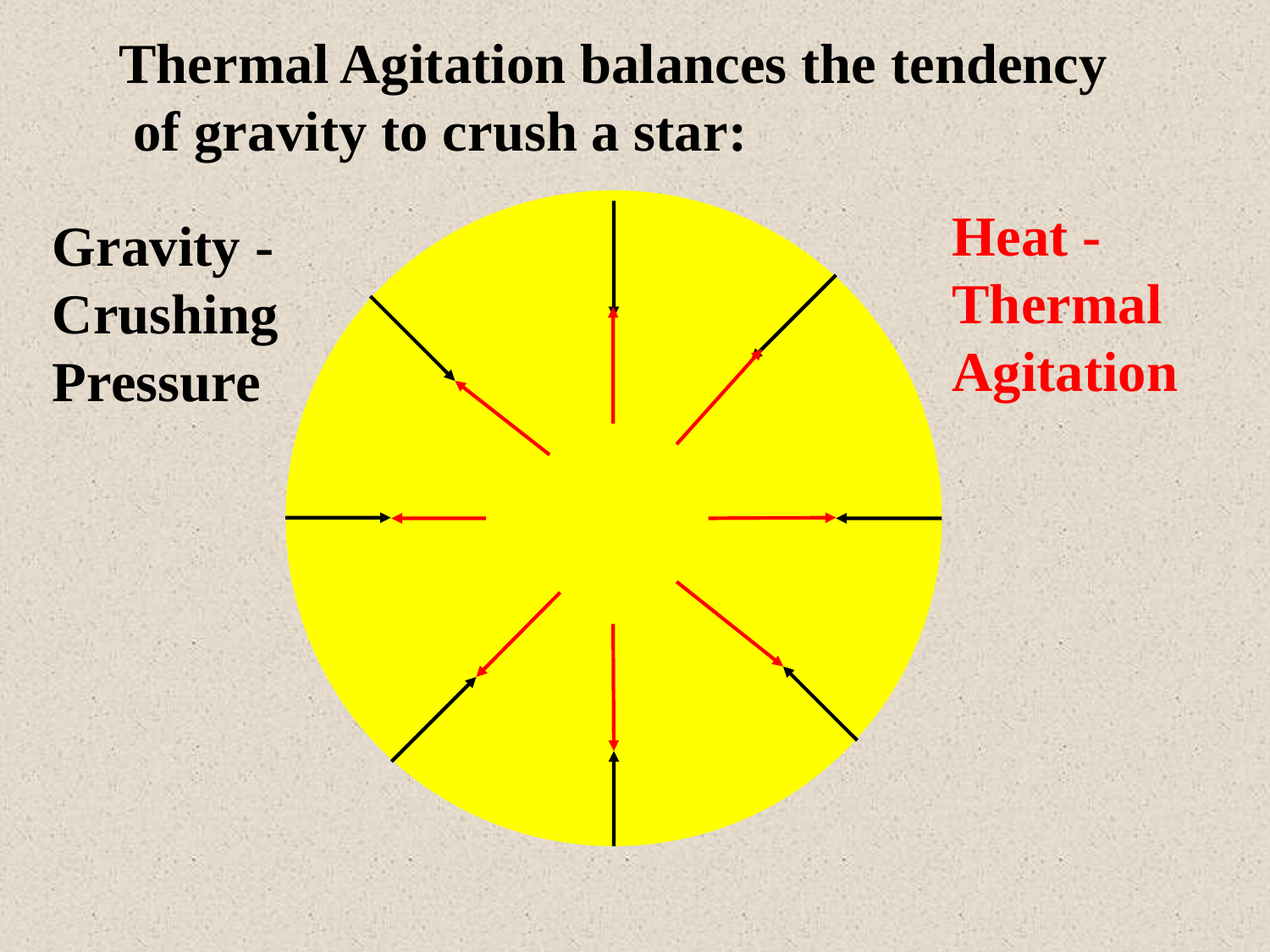

Thermal Agitation balances the tendency
 of gravity to crush a star:

Heat -
Thermal
Agitation

Gravity -
Crushing
Pressure